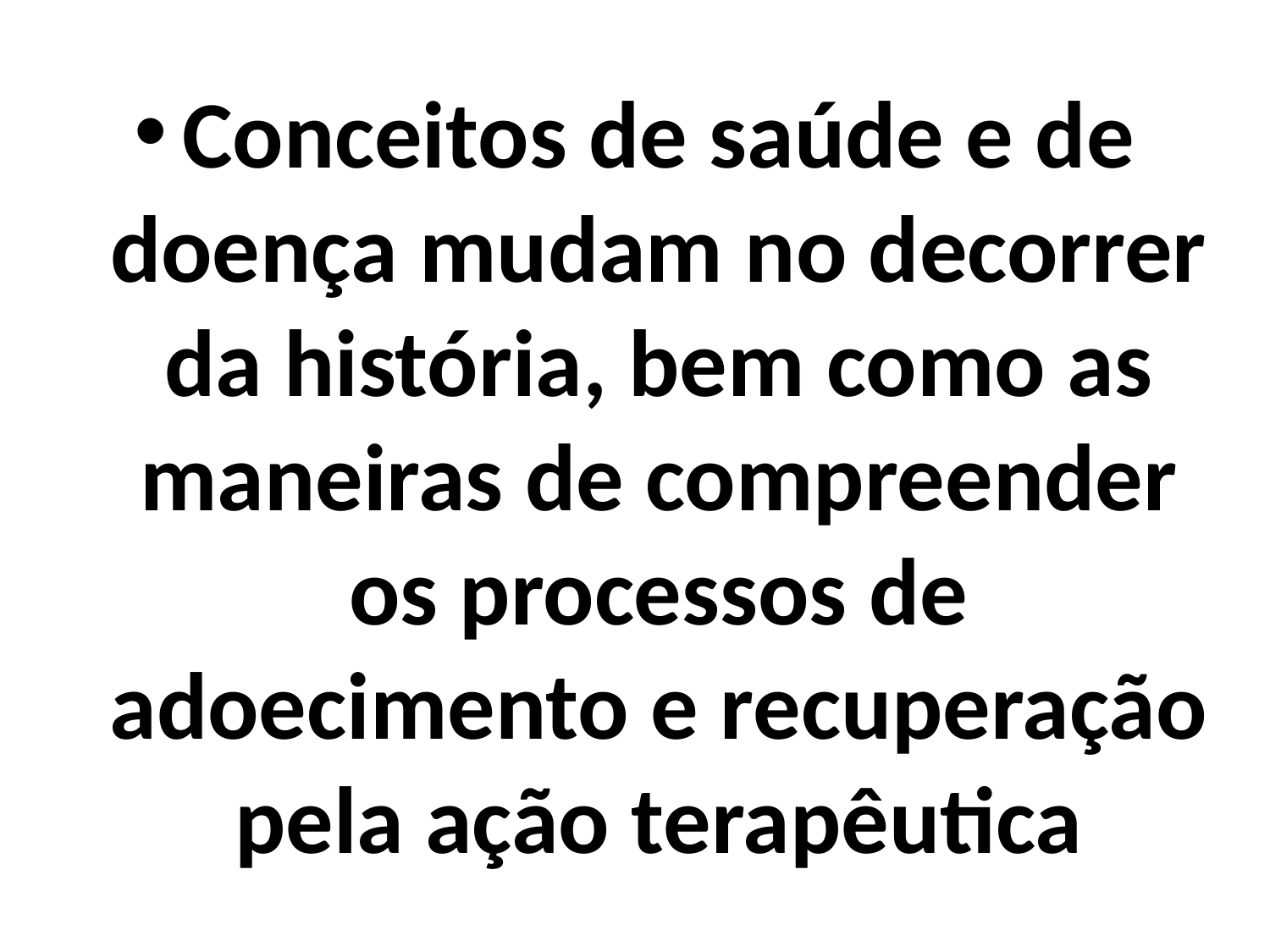

#
Conceitos de saúde e de doença mudam no decorrer da história, bem como as maneiras de compreender os processos de adoecimento e recuperação pela ação terapêutica